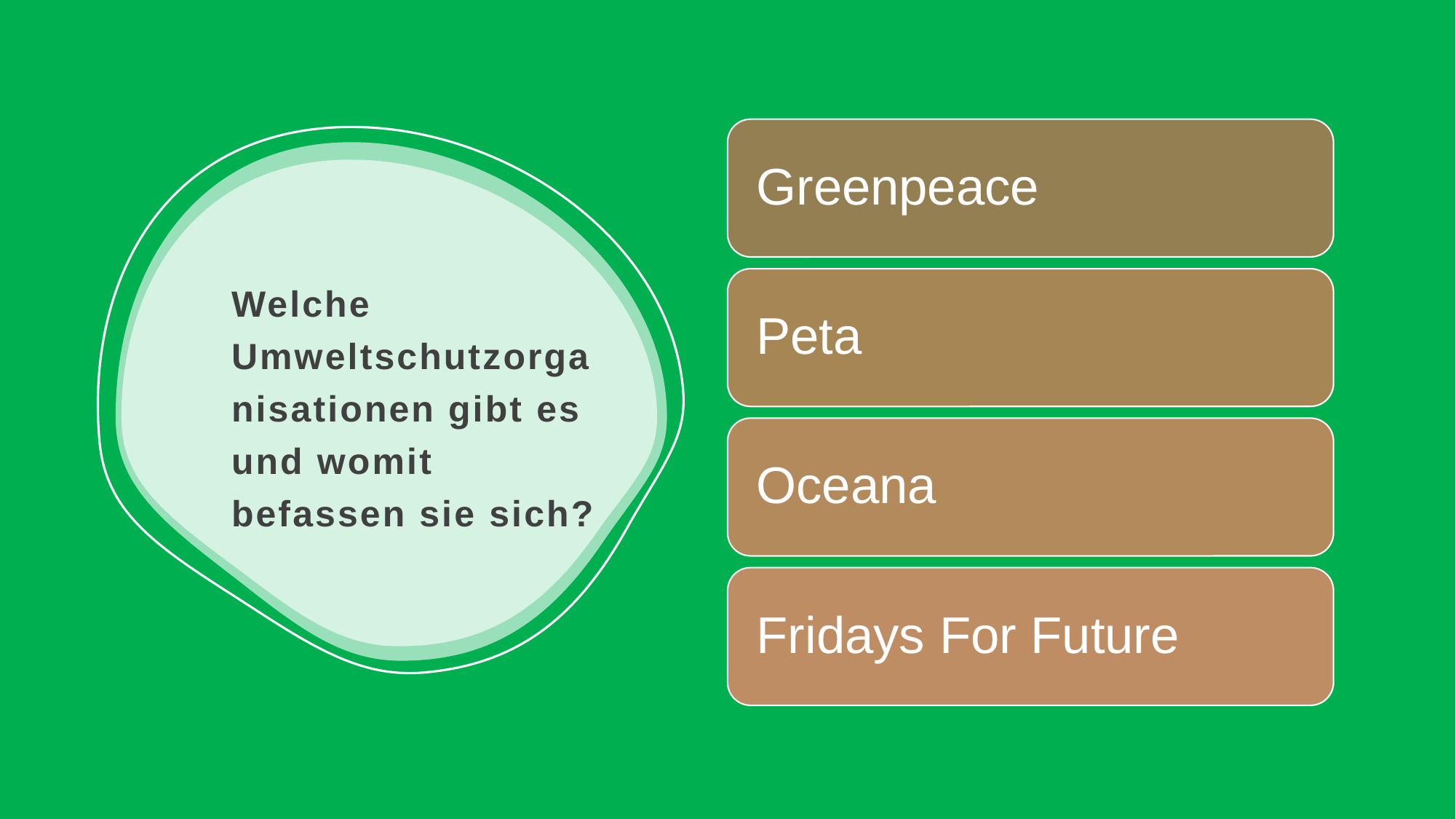

Greenpeace
Peta
Oceana
Fridays For Future

# Welche Umweltschutzorganisationen gibt es und womit befassen sie sich?